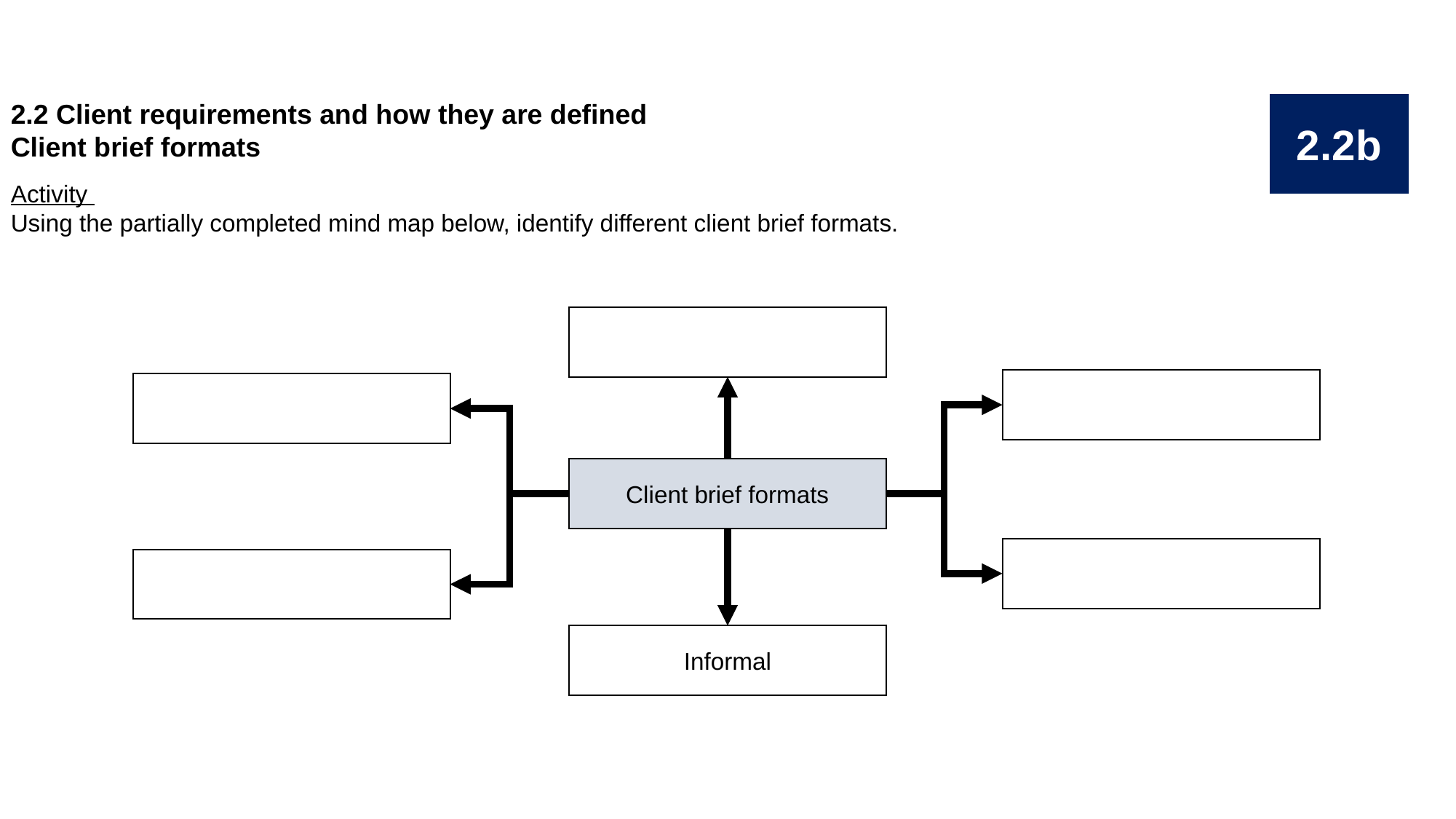

2.2 Client requirements and how they are defined
Client brief formats
2.2b
Activity
Using the partially completed mind map below, identify different client brief formats.

Client brief formats

Informal